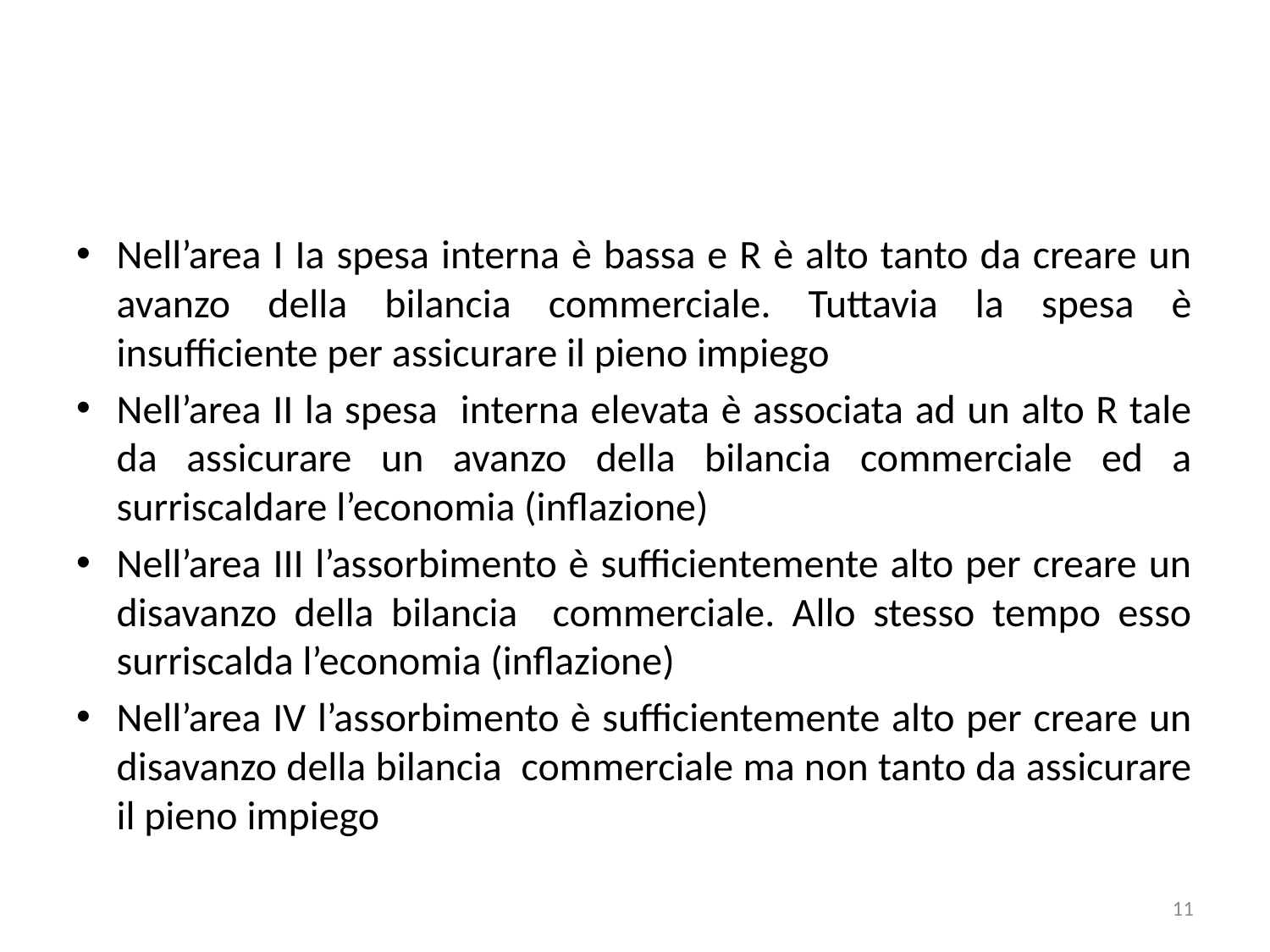

#
Nell’area I Ia spesa interna è bassa e R è alto tanto da creare un avanzo della bilancia commerciale. Tuttavia la spesa è insufficiente per assicurare il pieno impiego
Nell’area II la spesa  interna elevata è associata ad un alto R tale da assicurare un avanzo della bilancia commerciale ed a surriscaldare l’economia (inflazione)
Nell’area III l’assorbimento è sufficientemente alto per creare un disavanzo della bilancia  commerciale. Allo stesso tempo esso surriscalda l’economia (inflazione)
Nell’area IV l’assorbimento è sufficientemente alto per creare un disavanzo della bilancia  commerciale ma non tanto da assicurare il pieno impiego

11